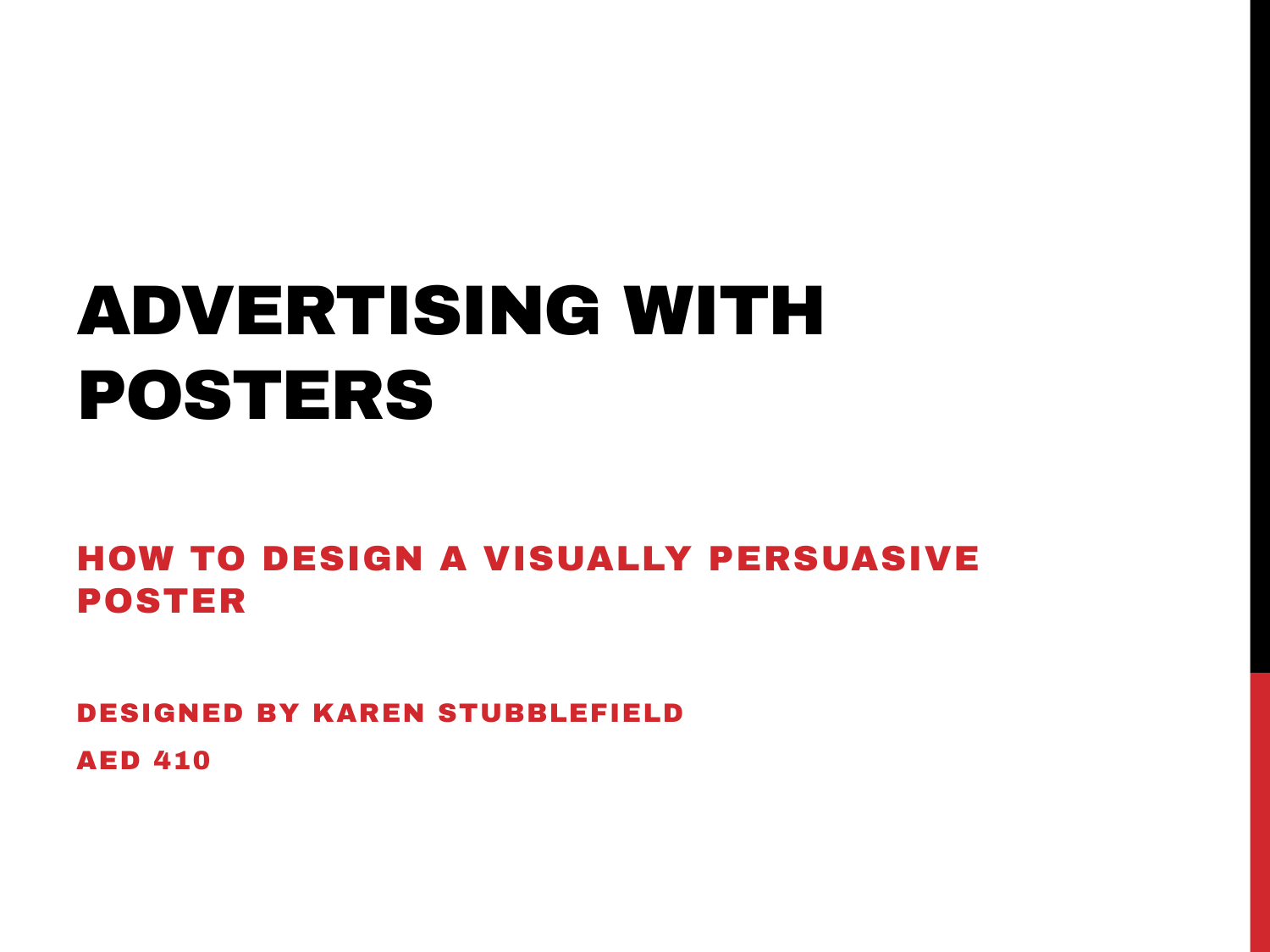

# Advertising with posters
How to design a visually persuasive poster

Designed by Karen Stubblefield
AED 410